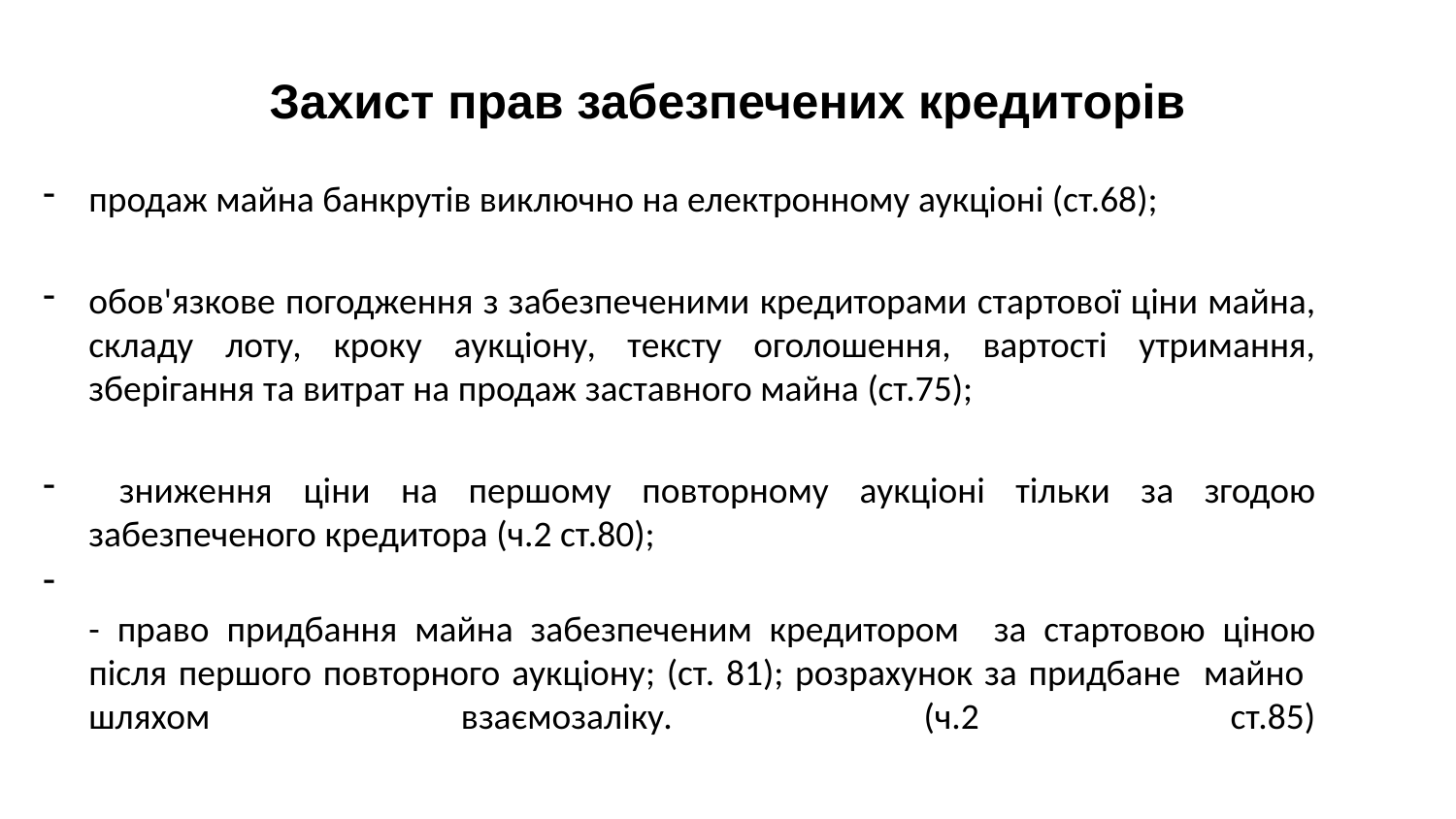

# Захист прав забезпечених кредиторів
продаж майна банкрутів виключно на електронному аукціоні (ст.68);

обов'язкове погодження з забезпеченими кредиторами стартової ціни майна, складу лоту, кроку аукціону, тексту оголошення, вартості утримання, зберігання та витрат на продаж заставного майна (ст.75);

 зниження ціни на першому повторному аукціоні тільки за згодою забезпеченого кредитора (ч.2 ст.80);
- право придбання майна забезпеченим кредитором  за стартовою ціною після першого повторного аукціону; (ст. 81); розрахунок за придбане  майно  шляхом взаємозаліку. (ч.2 ст.85)